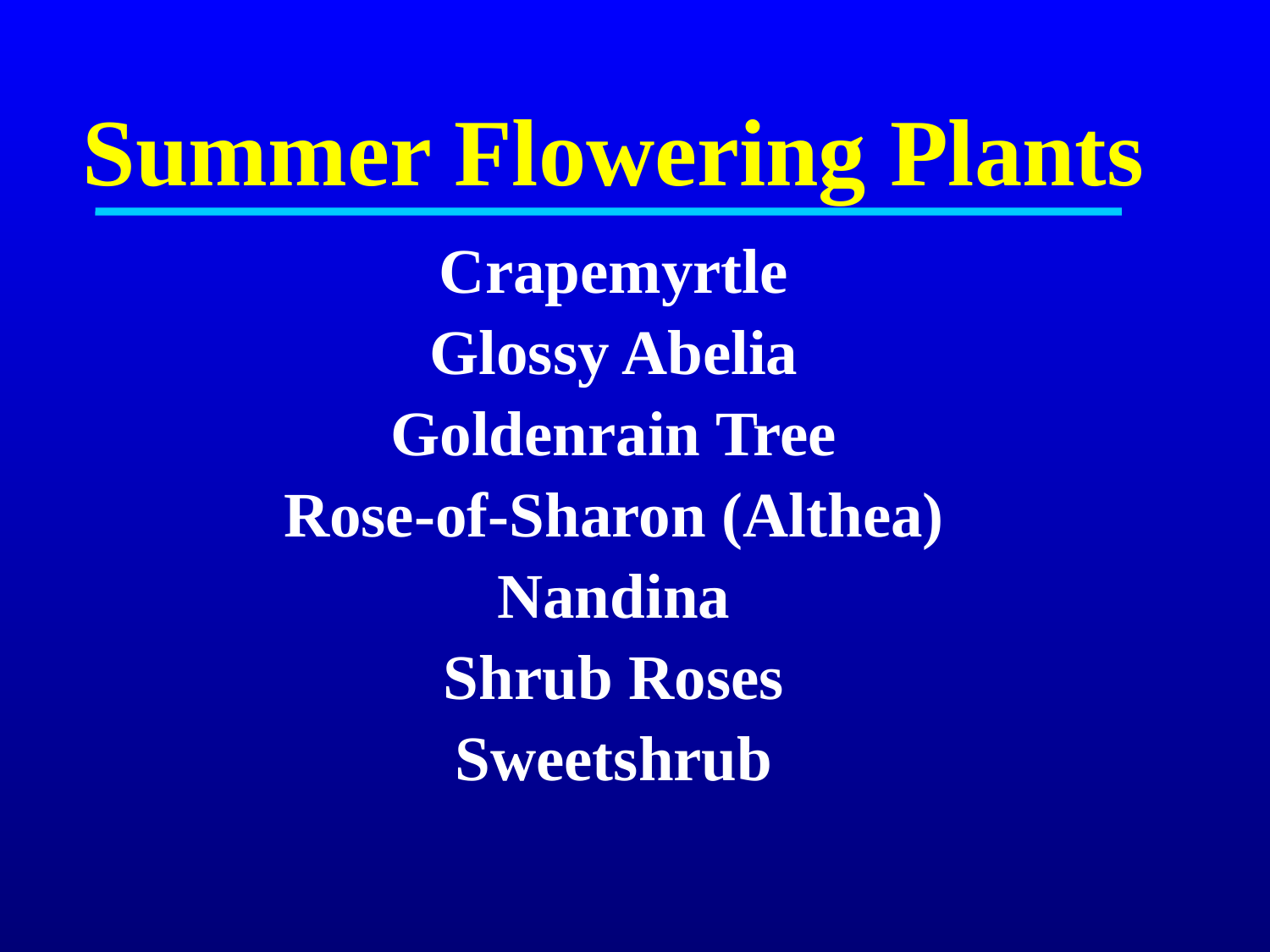

Summer Flowering Plants

Crapemyrtle
Glossy Abelia
Goldenrain Tree
Rose-of-Sharon (Althea)
Nandina
Shrub Roses
Sweetshrub